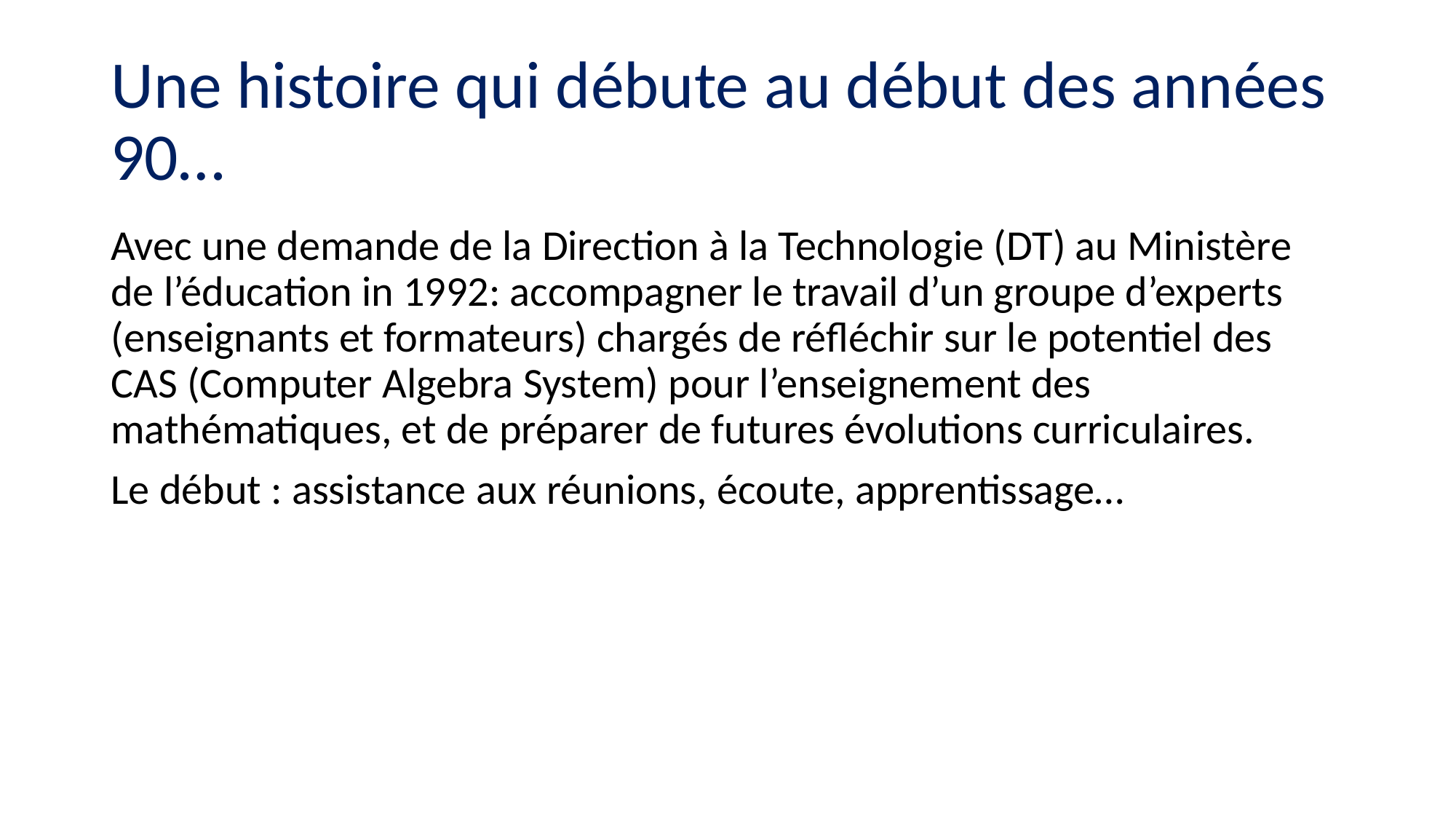

# Une histoire qui débute au début des années 90…
Avec une demande de la Direction à la Technologie (DT) au Ministère de l’éducation in 1992: accompagner le travail d’un groupe d’experts (enseignants et formateurs) chargés de réfléchir sur le potentiel des CAS (Computer Algebra System) pour l’enseignement des mathématiques, et de préparer de futures évolutions curriculaires.
Le début : assistance aux réunions, écoute, apprentissage…